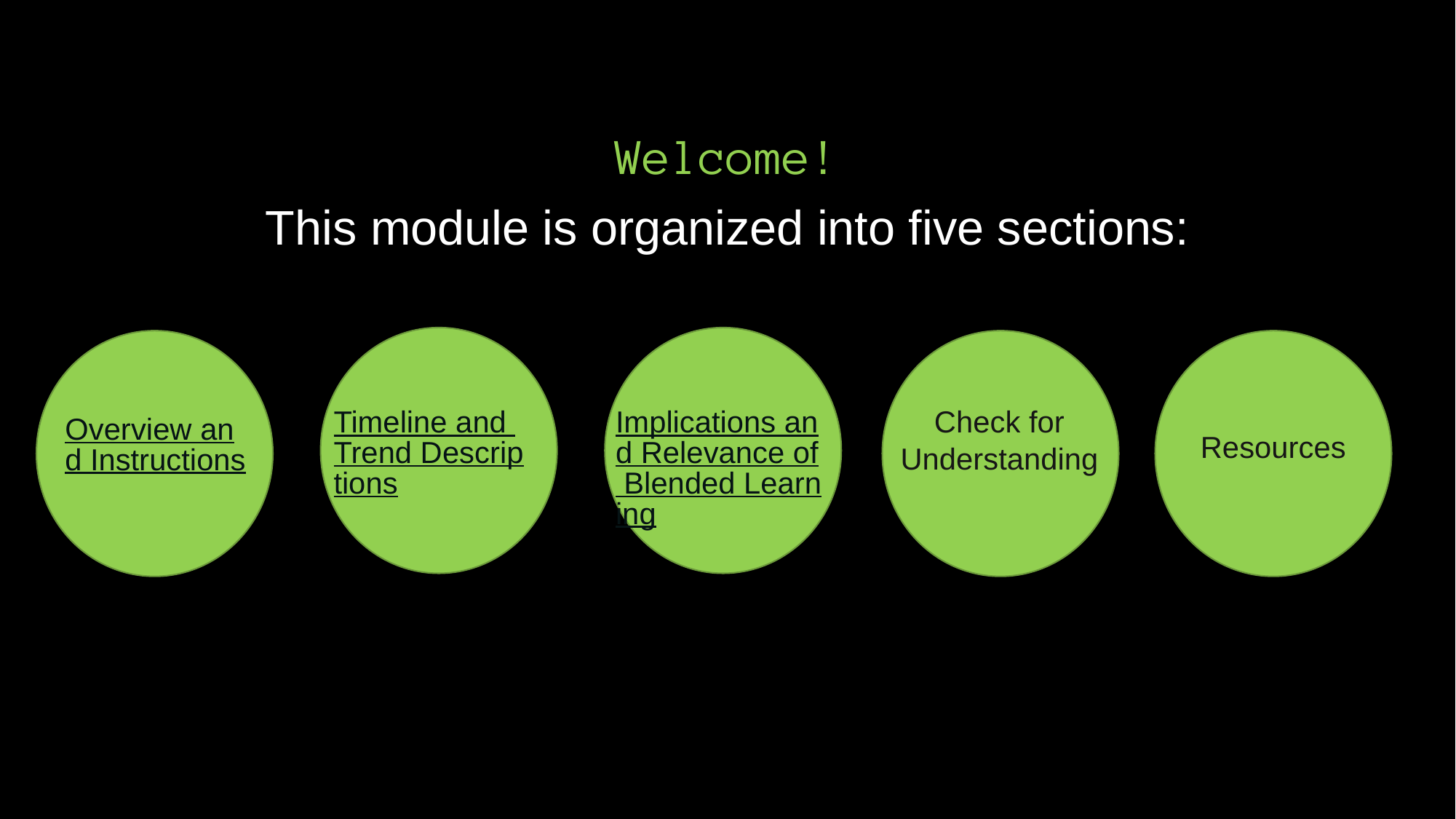

# Welcome!
This module is organized into five sections:

Timeline and Trend Descriptions
Check for Understanding
Implications and Relevance of Blended Learning
Overview and Instructions
Resources